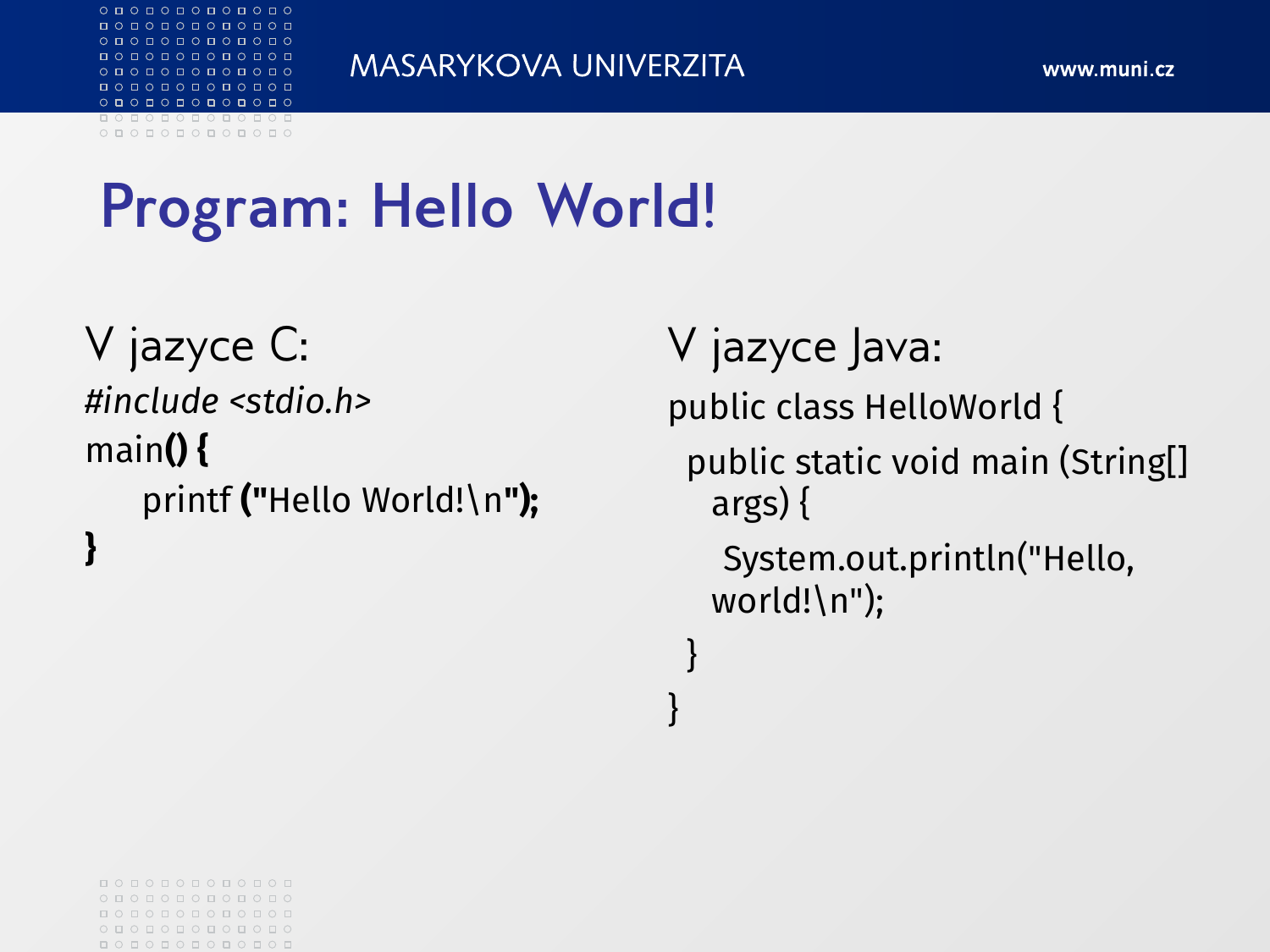

# Program: Hello World!
V jazyce Java:
public class HelloWorld {
  public static void main (String[] args) {
      System.out.println("Hello, world!\n");
  }
}
V jazyce C:
#include <stdio.h>
main() {
	 printf ("Hello World!\n");
}